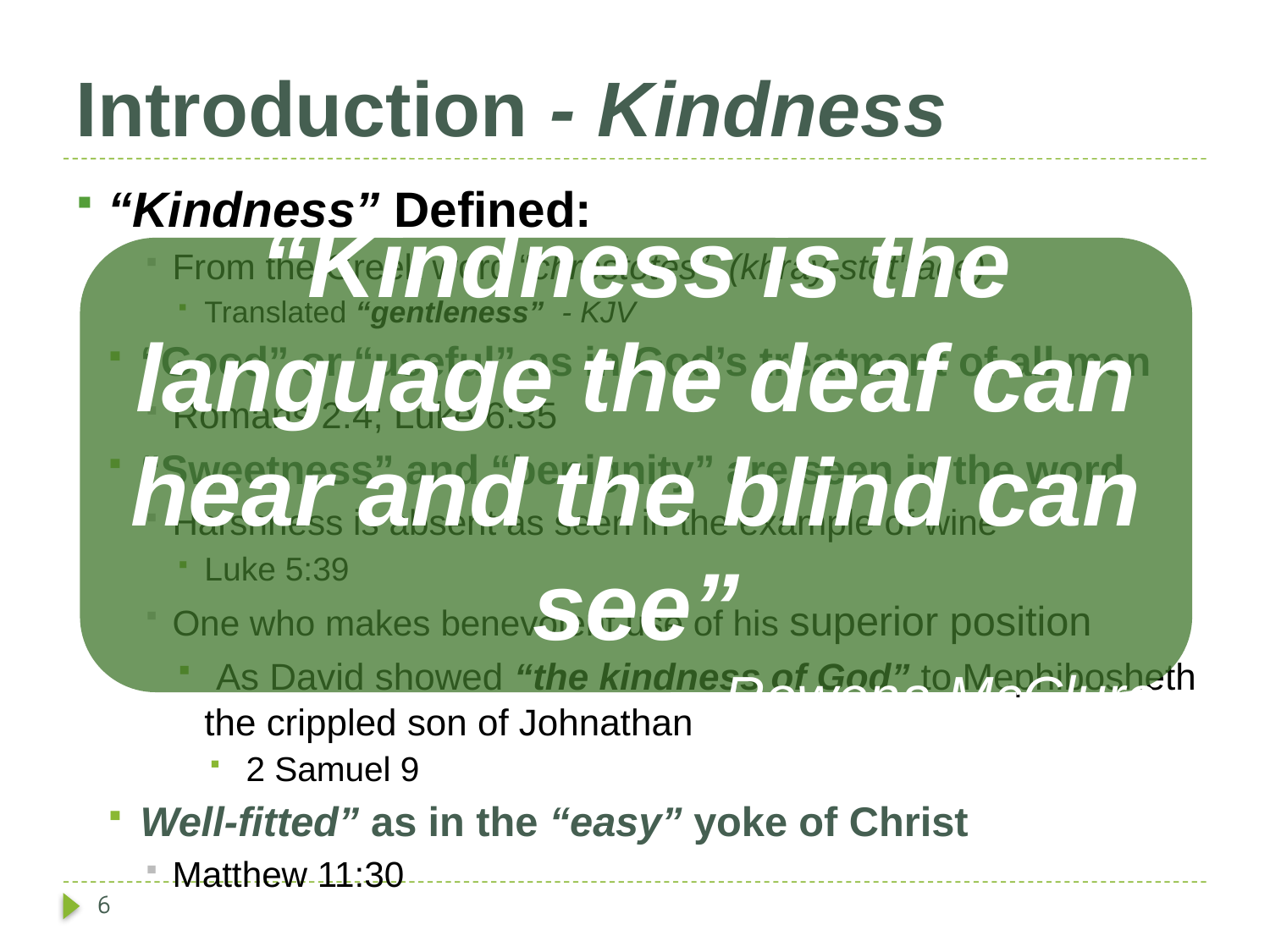

# Introduction - Kindness
“Kindness” Defined:
From the Greek word “chrestotes”  (khray-stot'-ace)
Translated “gentleness”  - KJV
“Good” or “useful” as in God’s treatment of all men
Romans 2:4; Luke 6:35
“Sweetness” and “benignity” are seen in the word
Harshness is absent as seen in the example of wine
Luke 5:39
One who makes benevolent use of his superior position
 As David showed “the kindness of God” to Mephibosheth the crippled son of Johnathan
 2 Samuel 9
Well-fitted” as in the “easy” yoke of Christ
Matthew 11:30
“Kindness is the language the deaf can hear and the blind can see”
- Rowena McClure
6